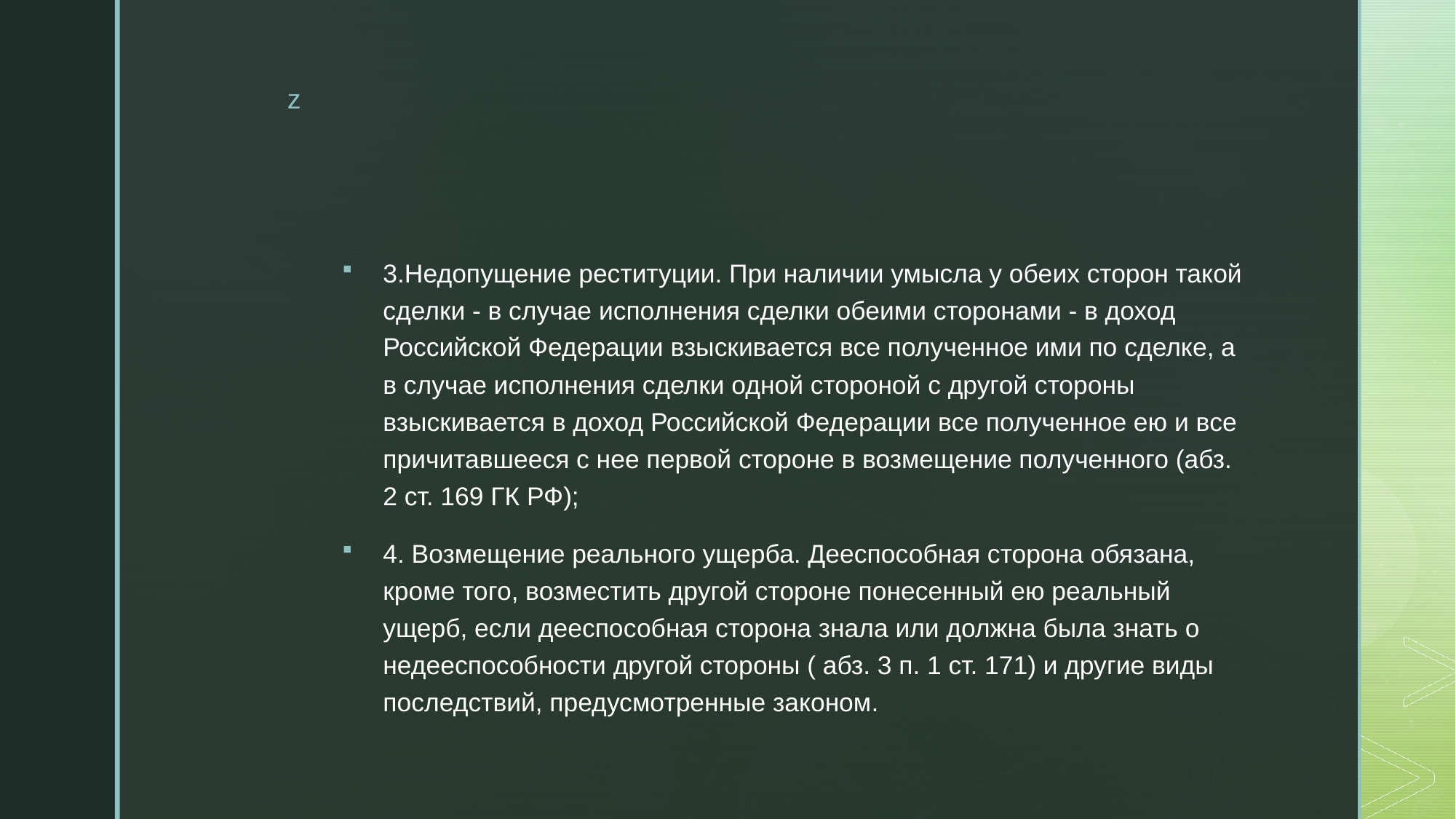

3.Недопущение реституции. При наличии умысла у обеих сторон такой сделки - в случае исполнения сделки обеими сторонами - в доход Российской Федерации взыскивается все полученное ими по сделке, а в случае исполнения сделки одной стороной с другой стороны взыскивается в доход Российской Федерации все полученное ею и все причитавшееся с нее первой стороне в возмещение полученного (абз. 2 ст. 169 ГК РФ);
4. Возмещение реального ущерба. Дееспособная сторона обязана, кроме того, возместить другой стороне понесенный ею реальный ущерб, если дееспособная сторона знала или должна была знать о недееспособности другой стороны ( абз. 3 п. 1 ст. 171) и другие виды последствий, предусмотренные законом.